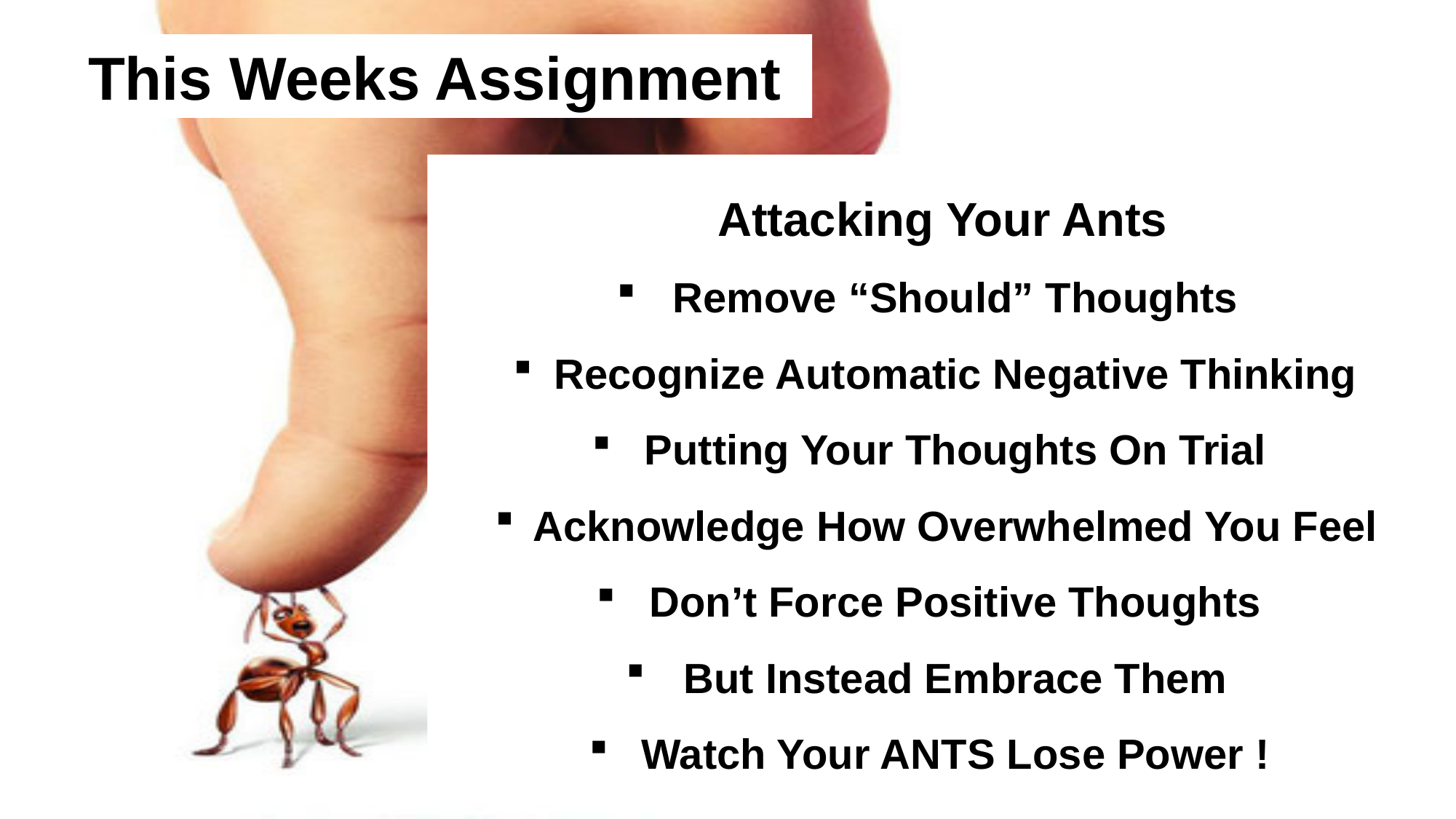

This Weeks Assignment
Attacking Your Ants
Remove “Should” Thoughts
Recognize Automatic Negative Thinking
Putting Your Thoughts On Trial
Acknowledge How Overwhelmed You Feel
Don’t Force Positive Thoughts
But Instead Embrace Them
Watch Your ANTS Lose Power !